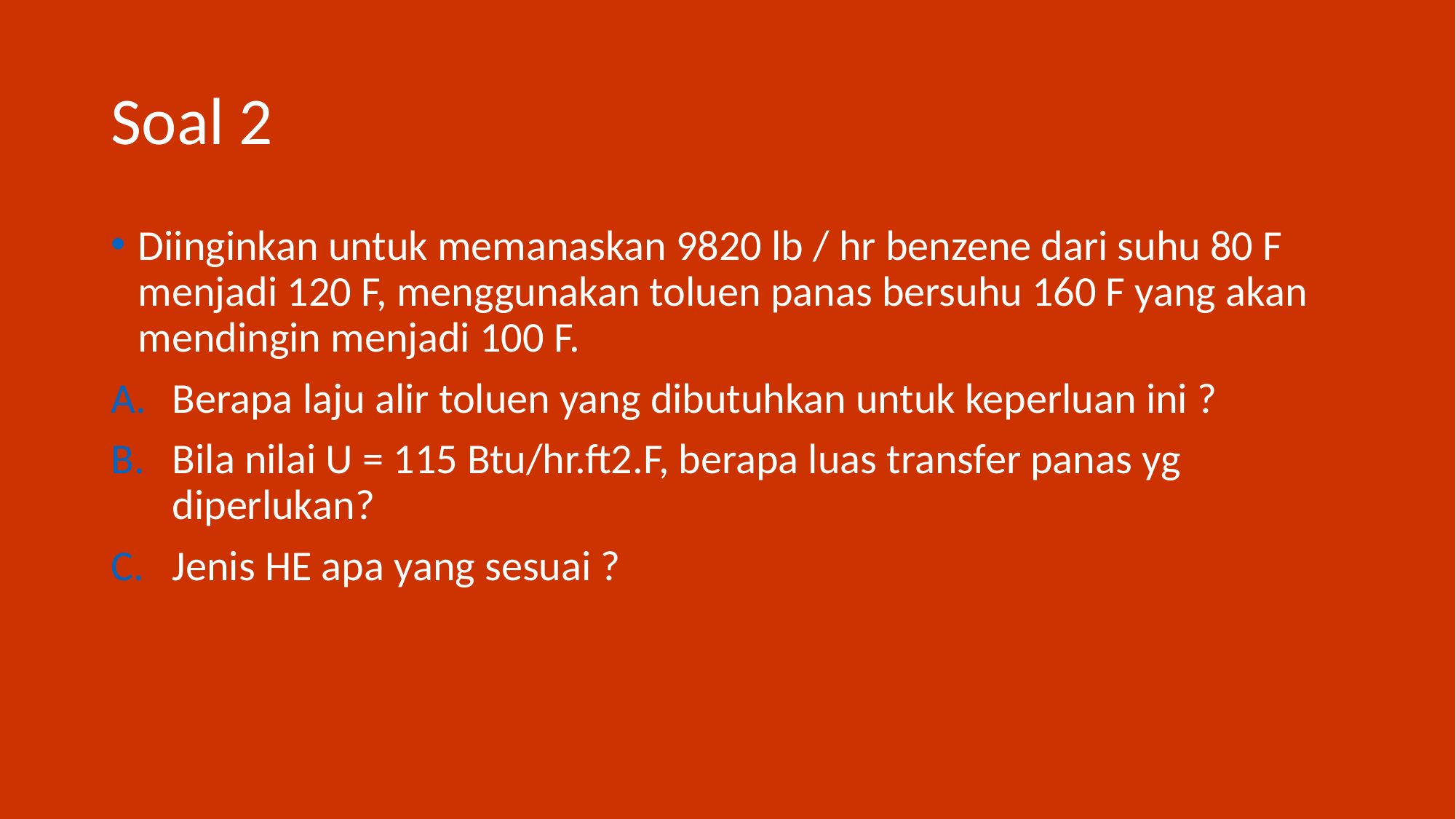

# Soal 2
Diinginkan untuk memanaskan 9820 lb / hr benzene dari suhu 80 F menjadi 120 F, menggunakan toluen panas bersuhu 160 F yang akan mendingin menjadi 100 F.
Berapa laju alir toluen yang dibutuhkan untuk keperluan ini ?
Bila nilai U = 115 Btu/hr.ft2.F, berapa luas transfer panas yg diperlukan?
Jenis HE apa yang sesuai ?